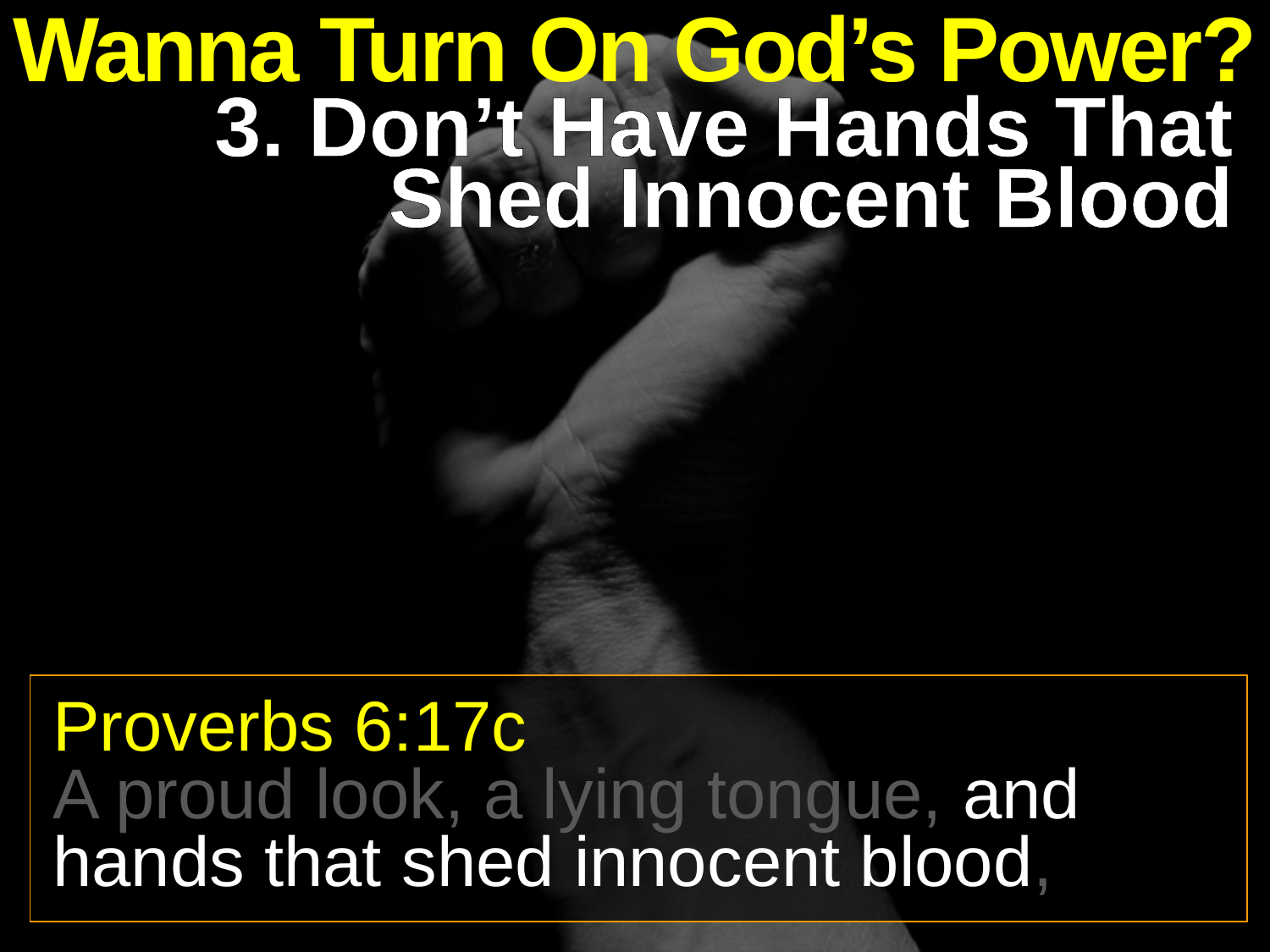

Wanna Turn On God’s Power?
3. Don’t Have Hands That
Shed Innocent Blood

Proverbs 6:17c
A proud look, a lying tongue, and hands that shed innocent blood,